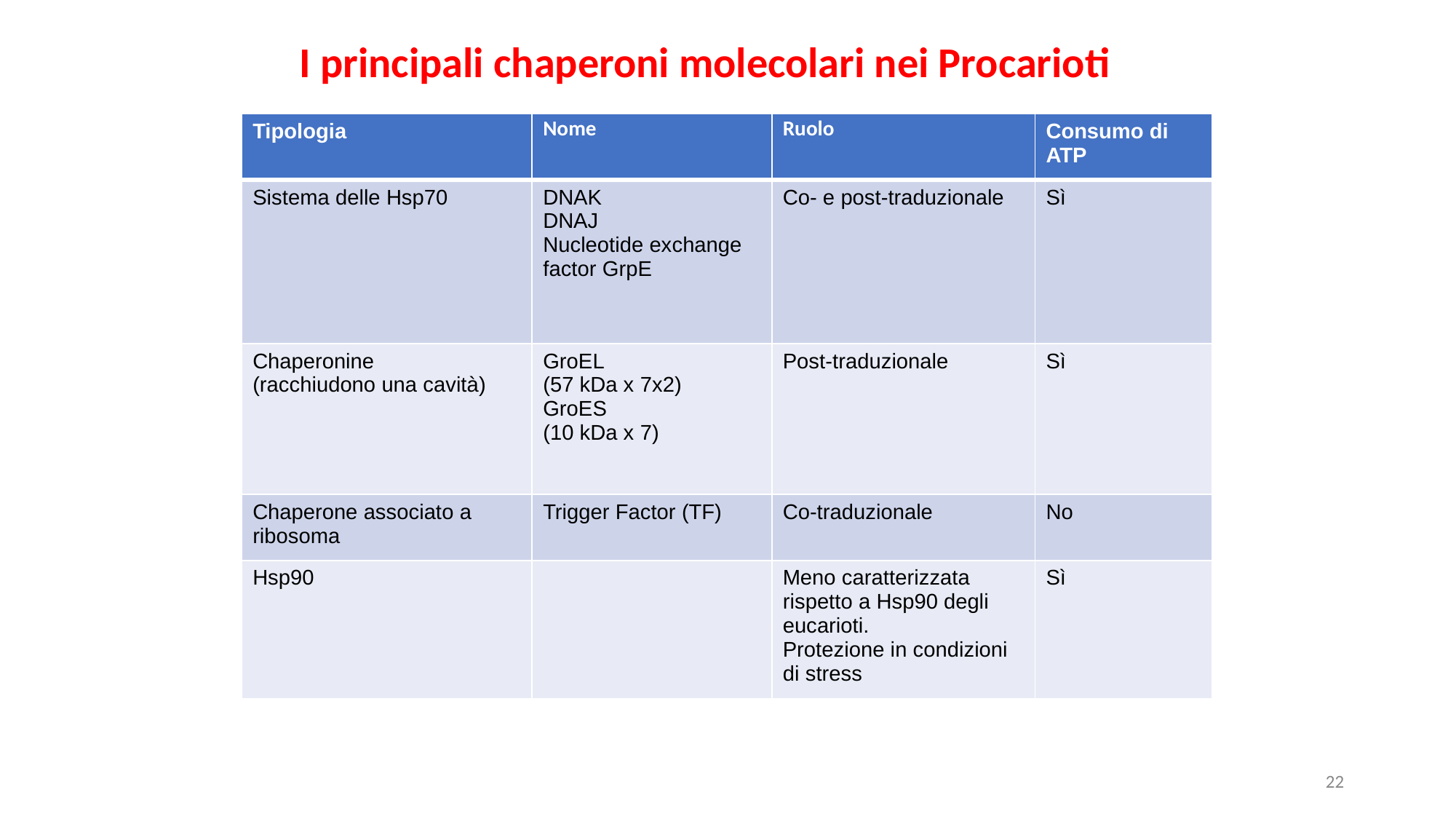

I principali chaperoni molecolari nei Procarioti

| Tipologia | Nome | Ruolo | Consumo di ATP |
| --- | --- | --- | --- |
| Sistema delle Hsp70 | DNAK DNAJ Nucleotide exchange factor GrpE | Co- e post-traduzionale | Sì |
| Chaperonine (racchiudono una cavità) | GroEL (57 kDa x 7x2) GroES (10 kDa x 7) | Post-traduzionale | Sì |
| Chaperone associato a ribosoma | Trigger Factor (TF) | Co-traduzionale | No |
| Hsp90 |  | Meno caratterizzata rispetto a Hsp90 degli eucarioti. Protezione in condizioni di stress | Sì |
22